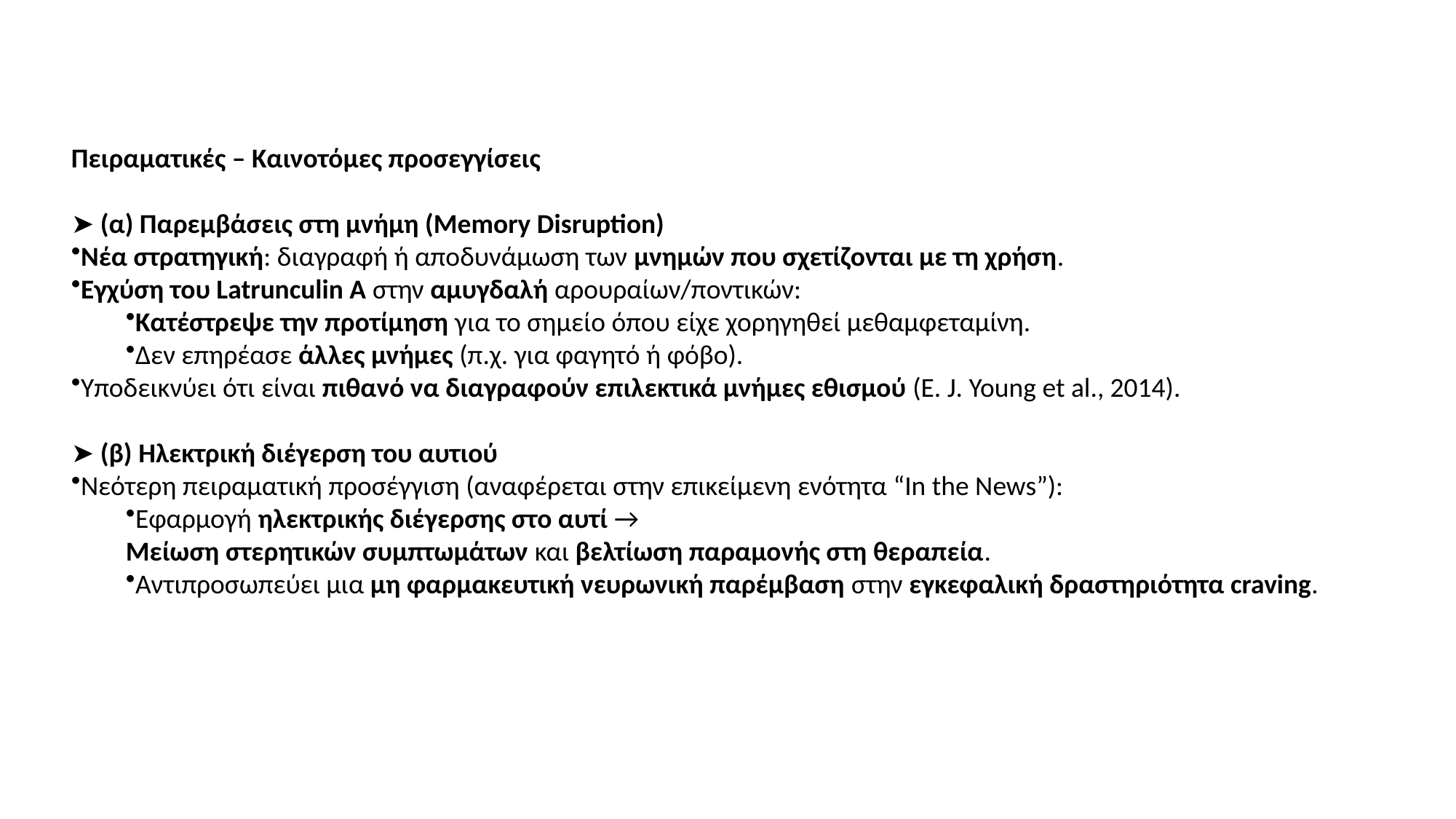

Πειραματικές – Καινοτόμες προσεγγίσεις

➤ (α) Παρεμβάσεις στη μνήμη (Memory Disruption)
Νέα στρατηγική: διαγραφή ή αποδυνάμωση των μνημών που σχετίζονται με τη χρήση.
Εγχύση του Latrunculin A στην αμυγδαλή αρουραίων/ποντικών:
Κατέστρεψε την προτίμηση για το σημείο όπου είχε χορηγηθεί μεθαμφεταμίνη.
Δεν επηρέασε άλλες μνήμες (π.χ. για φαγητό ή φόβο).
Υποδεικνύει ότι είναι πιθανό να διαγραφούν επιλεκτικά μνήμες εθισμού (E. J. Young et al., 2014).

➤ (β) Ηλεκτρική διέγερση του αυτιού
Νεότερη πειραματική προσέγγιση (αναφέρεται στην επικείμενη ενότητα “In the News”):
Εφαρμογή ηλεκτρικής διέγερσης στο αυτί →
Μείωση στερητικών συμπτωμάτων και βελτίωση παραμονής στη θεραπεία.
Αντιπροσωπεύει μια μη φαρμακευτική νευρωνική παρέμβαση στην εγκεφαλική δραστηριότητα craving.